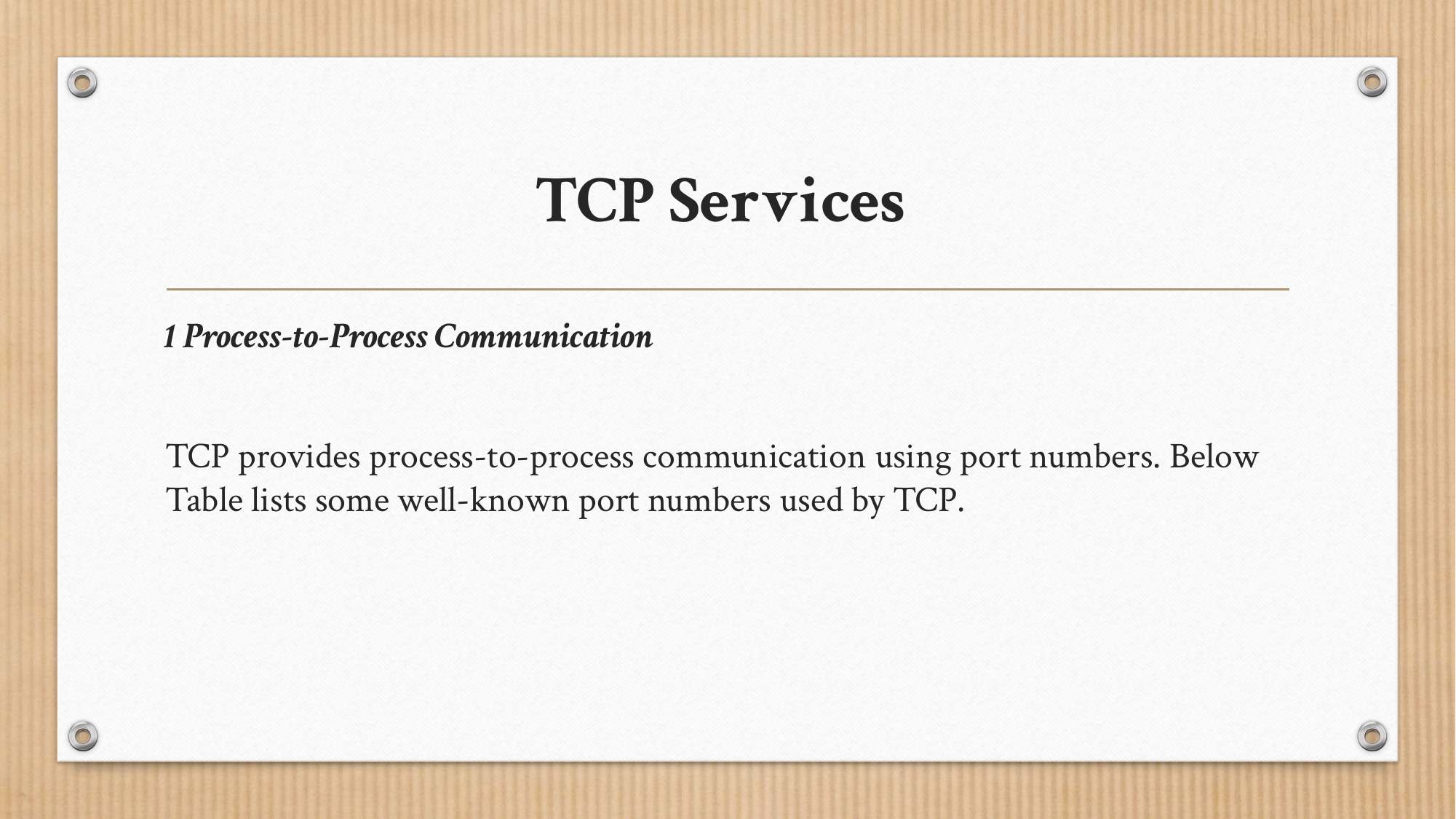

# TCP Services
1 Process-to-Process Communication

TCP provides process-to-process communication using port numbers. Below Table lists some well-known port numbers used by TCP.